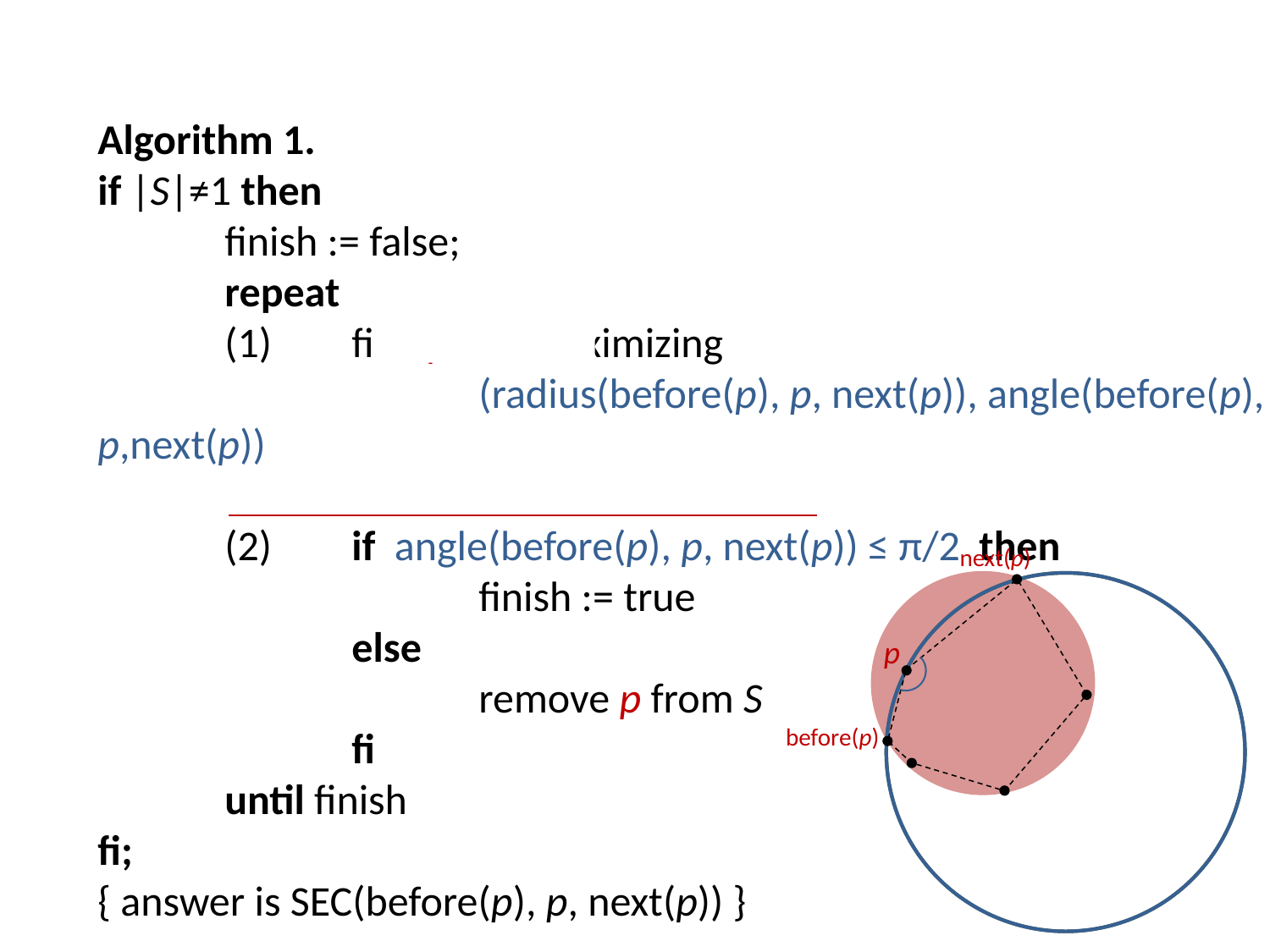

Algorithm 1.
if |S|≠1 then
	finish := false;
	repeat
	(1) 	find p in S maximizing
			(radius(before(p), p, next(p)), angle(before(p), p,next(p))
		in the lexicographic order;
	(2) 	if  angle(before(p), p, next(p)) ≤ π/2  then
			finish := true
		else
			remove p from S
		fi
	until finish
fi;
{ answer is SEC(before(p), p, next(p)) }

next(p)

p

before(p)